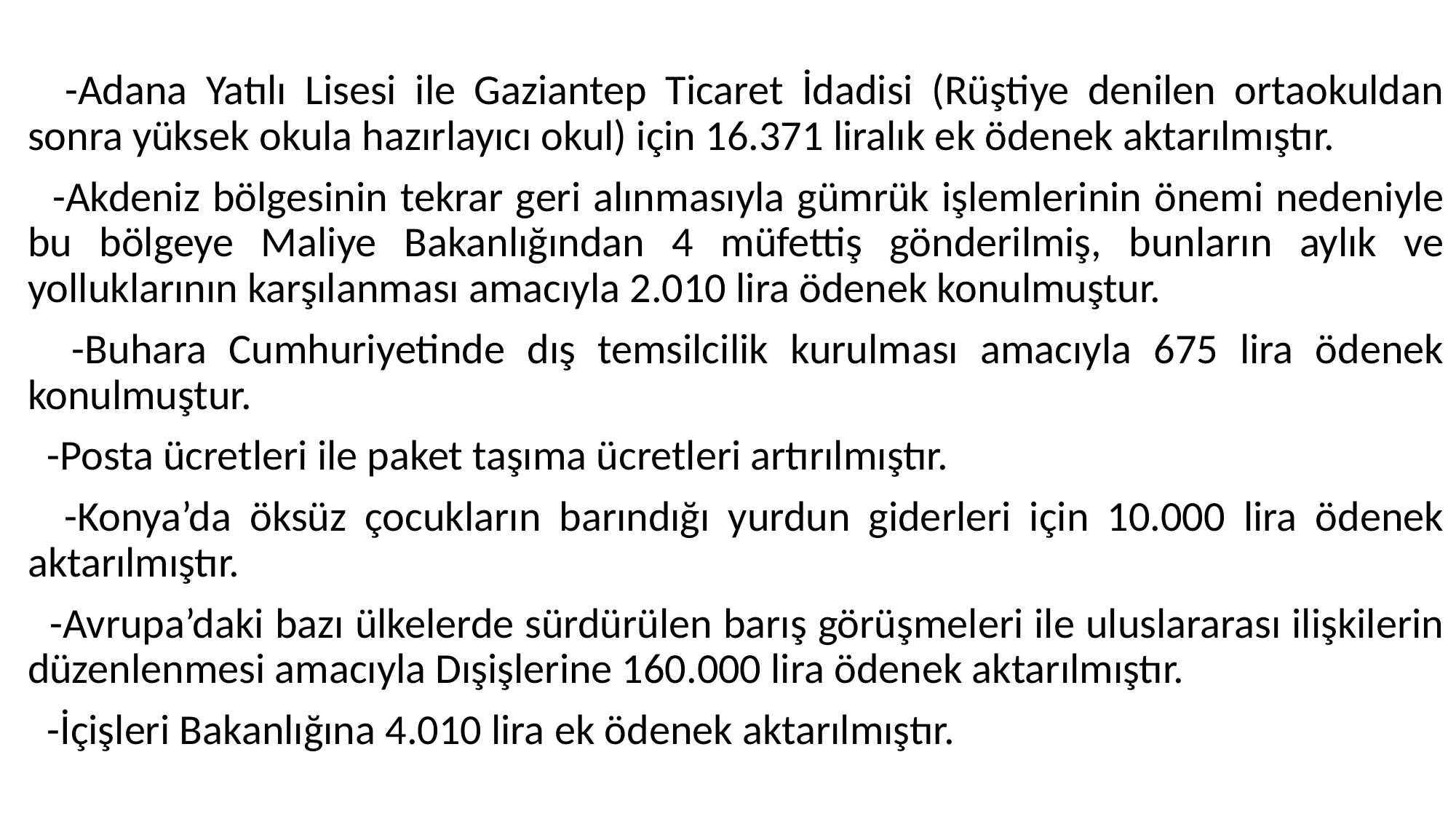

#
  -Adana Yatılı Lisesi ile Gaziantep Ticaret İdadisi (Rüştiye denilen ortaokuldan sonra yüksek okula hazırlayıcı okul) için 16.371 liralık ek ödenek aktarılmıştır.
  -Akdeniz bölgesinin tekrar geri alınmasıyla gümrük işlemlerinin önemi nedeniyle bu bölgeye Maliye Bakanlığından 4 müfettiş gönderilmiş, bunların aylık ve yolluklarının karşılanması amacıyla 2.010 lira ödenek konulmuştur.
  -Buhara Cumhuriyetinde dış temsilcilik kurulması amacıyla 675 lira ödenek konulmuştur.
  -Posta ücretleri ile paket taşıma ücretleri artırılmıştır.
  -Konya’da öksüz çocukların barındığı yurdun giderleri için 10.000 lira ödenek aktarılmıştır.
  -Avrupa’daki bazı ülkelerde sürdürülen barış görüşmeleri ile uluslararası ilişkilerin düzenlenmesi amacıyla Dışişlerine 160.000 lira ödenek aktarılmıştır.
  -İçişleri Bakanlığına 4.010 lira ek ödenek aktarılmıştır.